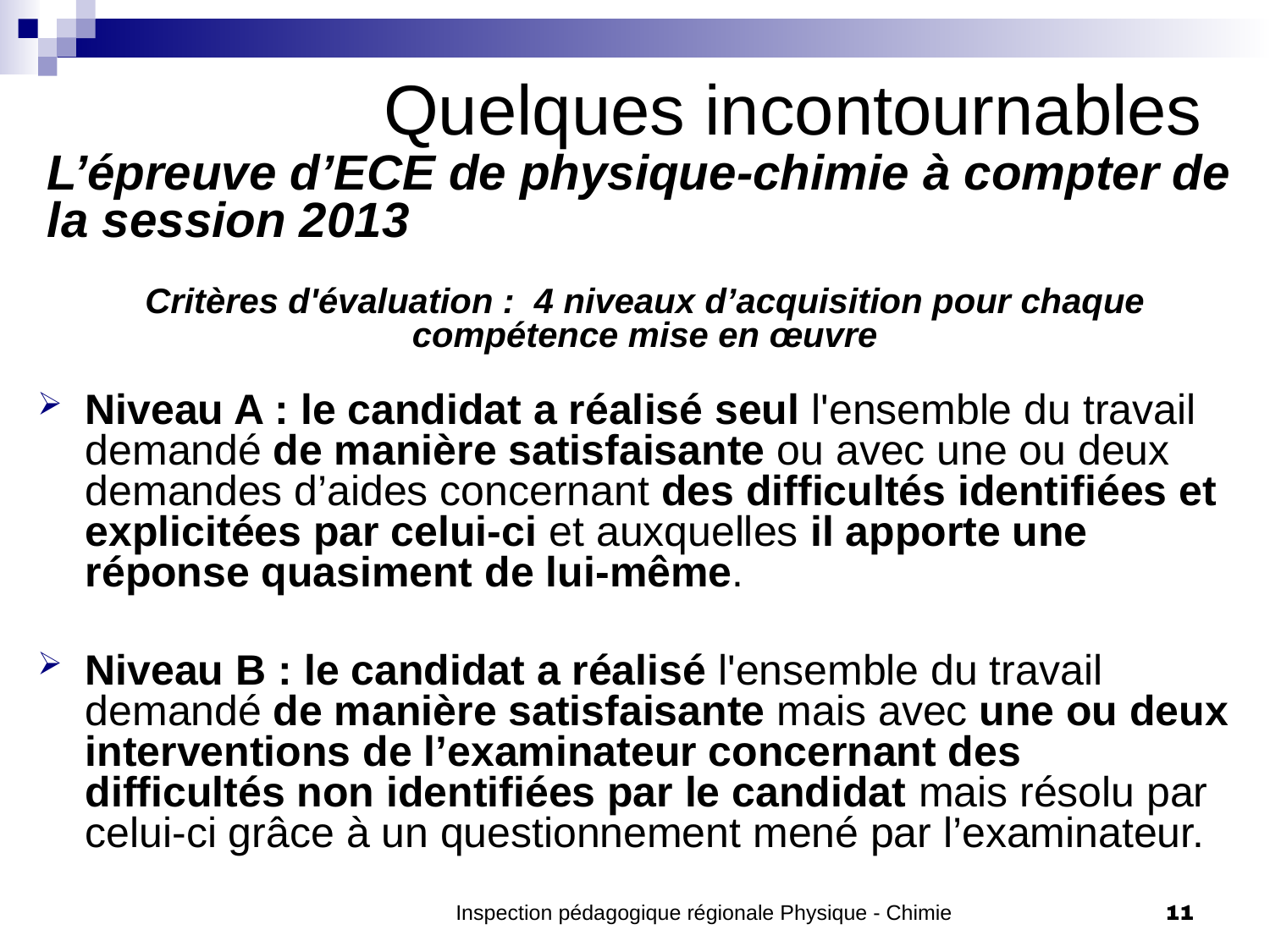

Quelques incontournables
L’épreuve d’ECE de physique-chimie à compter de la session 2013

Critères d'évaluation :  4 niveaux d’acquisition pour chaque compétence mise en œuvre
Niveau A : le candidat a réalisé seul l'ensemble du travail demandé de manière satisfaisante ou avec une ou deux demandes d’aides concernant des difficultés identifiées et explicitées par celui-ci et auxquelles il apporte une réponse quasiment de lui-même.

Niveau B : le candidat a réalisé l'ensemble du travail demandé de manière satisfaisante mais avec une ou deux interventions de l’examinateur concernant des difficultés non identifiées par le candidat mais résolu par celui-ci grâce à un questionnement mené par l’examinateur.
11
11
Inspection pédagogique régionale Physique - Chimie